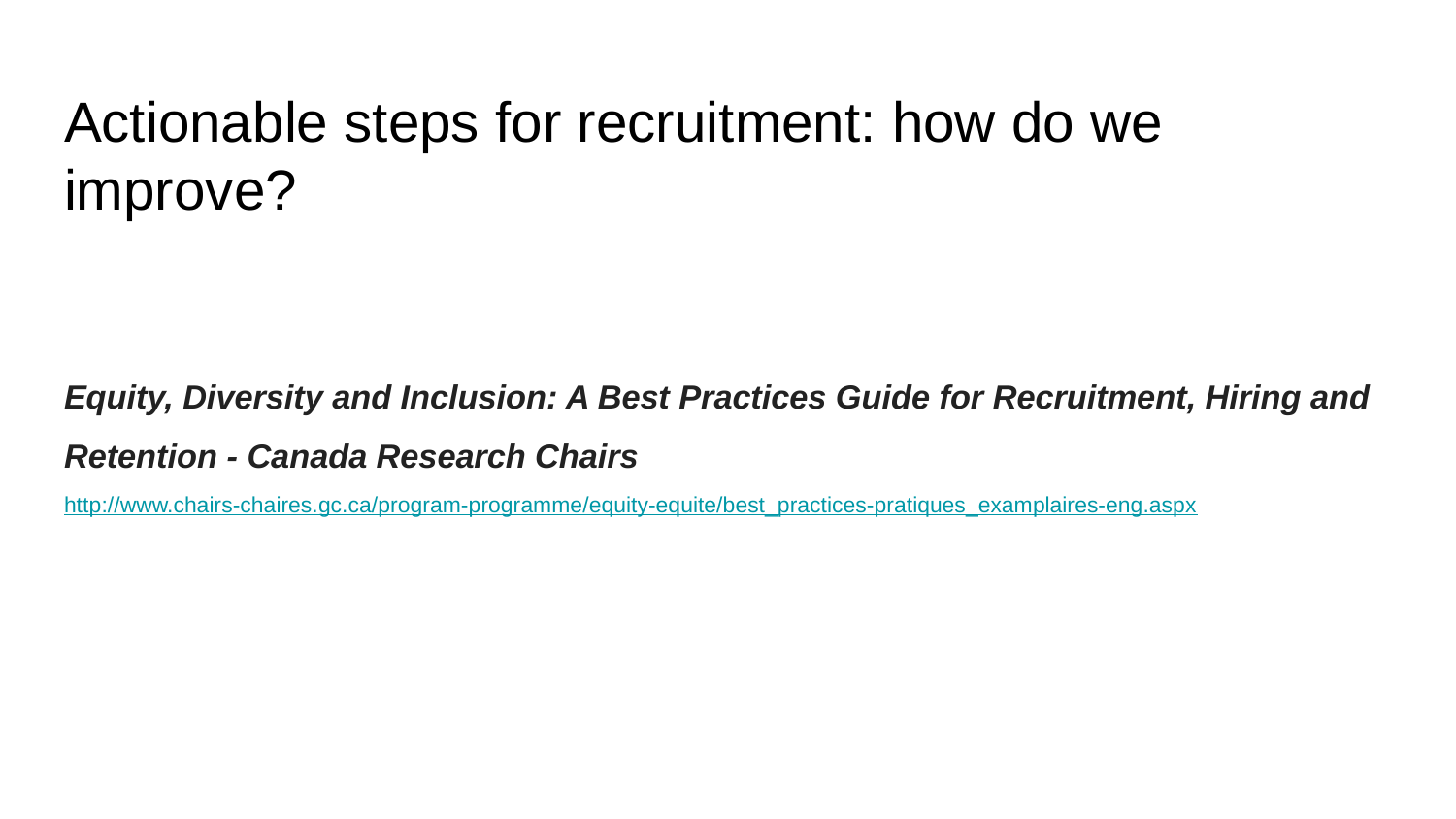

# Actionable steps for recruitment: how do we improve?

Equity, Diversity and Inclusion: A Best Practices Guide for Recruitment, Hiring and Retention - Canada Research Chairs
http://www.chairs-chaires.gc.ca/program-programme/equity-equite/best_practices-pratiques_examplaires-eng.aspx